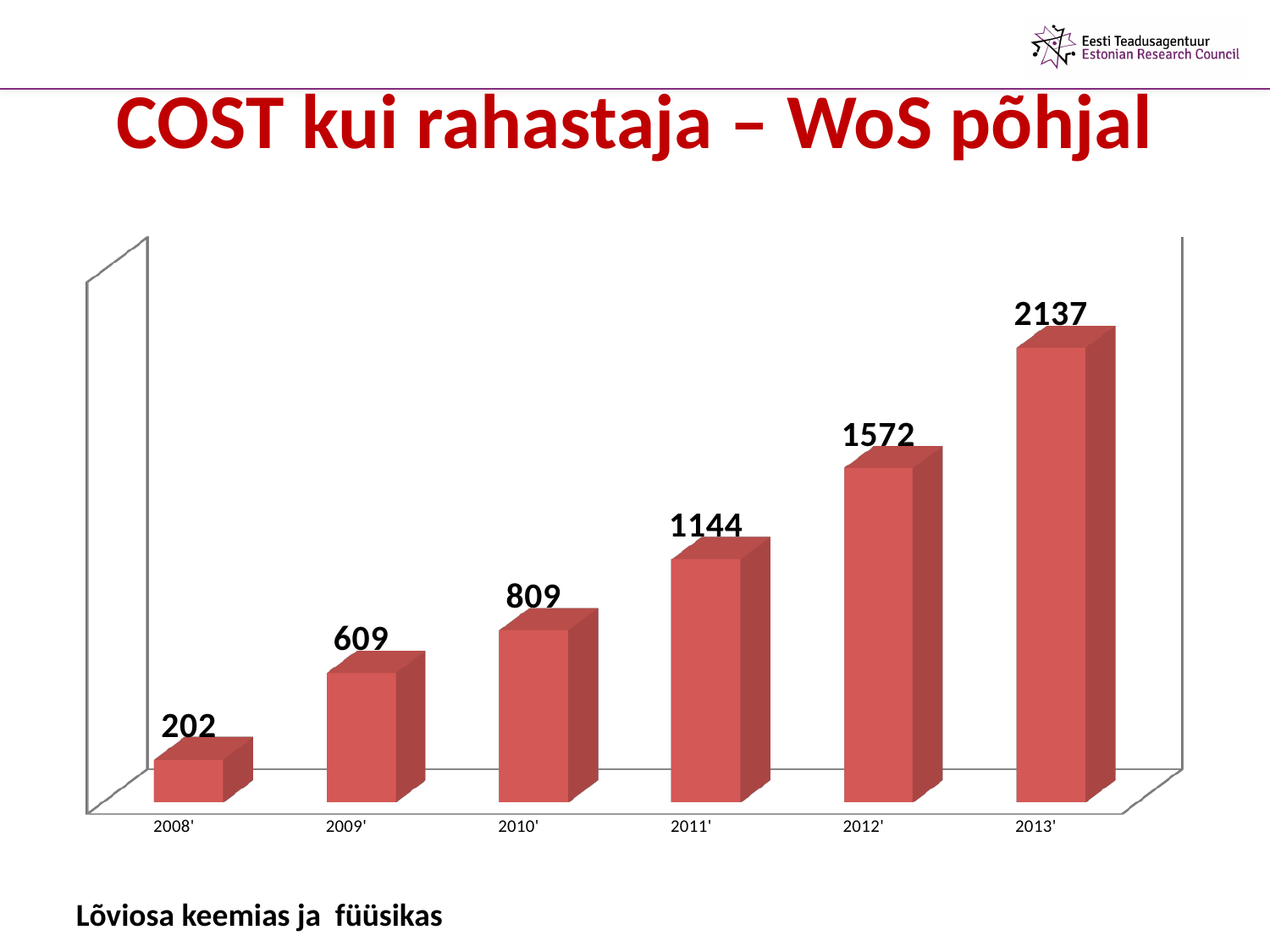

# COST kui rahastaja – WoS põhjal

[unsupported chart]

Lõviosa keemias ja  füüsikas